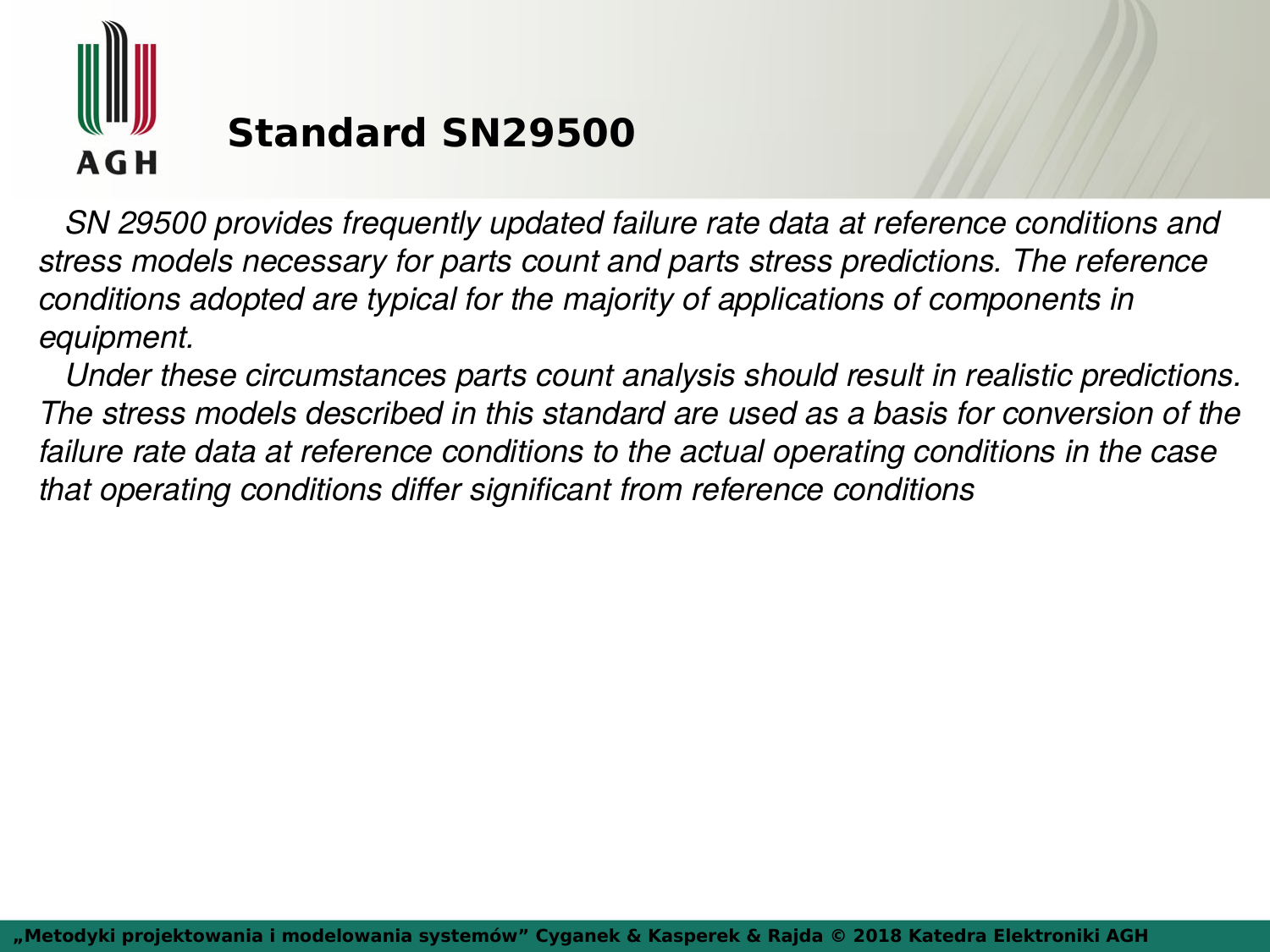

Standard SN29500
SN 29500 provides frequently updated failure rate data at reference conditions and stress models necessary for parts count and parts stress predictions. The reference conditions adopted are typical for the majority of applications of components in equipment.
Under these circumstances parts count analysis should result in realistic predictions. The stress models described in this standard are used as a basis for conversion of the failure rate data at reference conditions to the actual operating conditions in the case that operating conditions differ significant from reference conditions

„Metodyki projektowania i modelowania systemów” Cyganek & Kasperek & Rajda © 2018 Katedra Elektroniki AGH